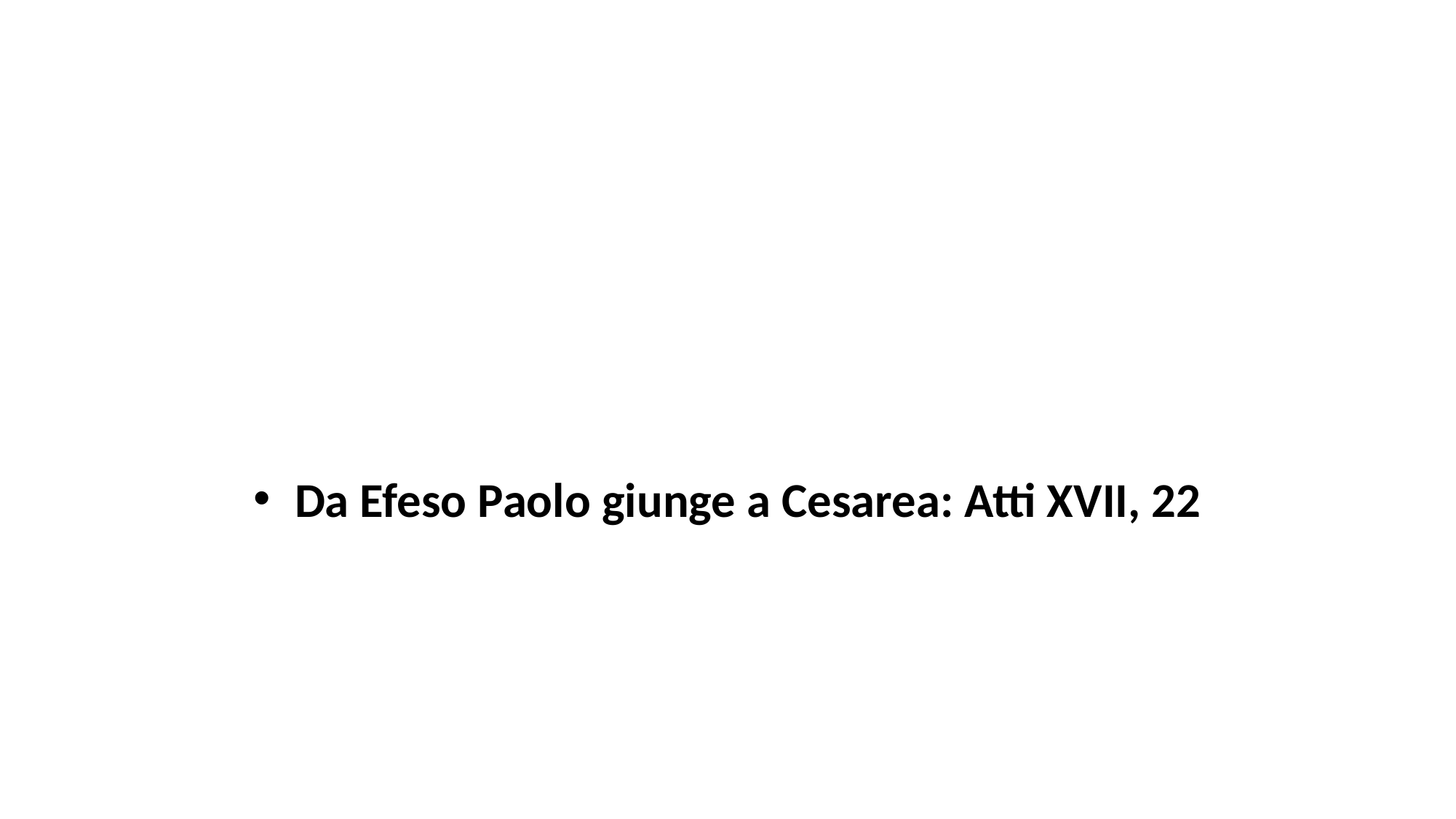

#

Da Efeso Paolo giunge a Cesarea: Atti XVII, 22